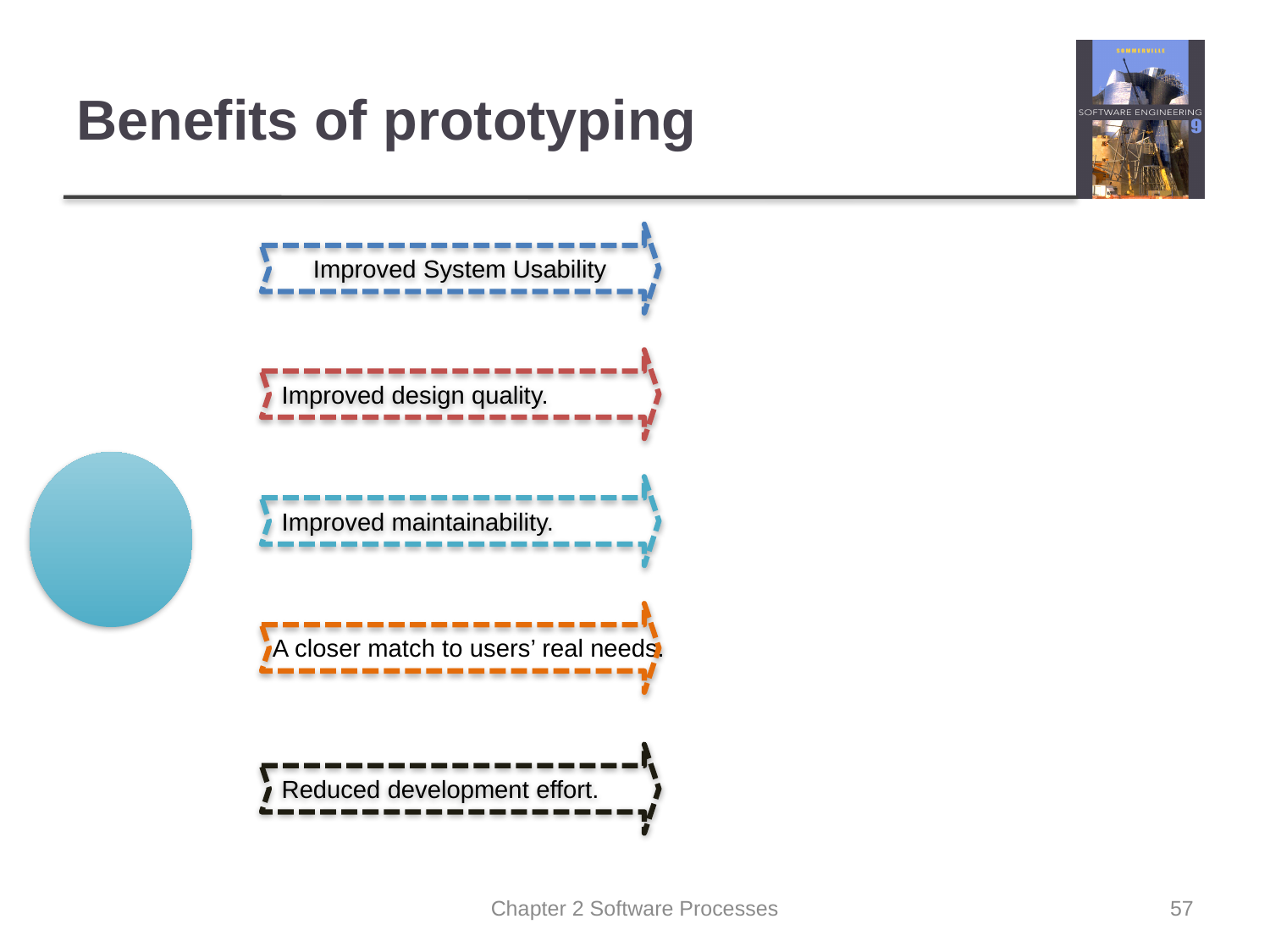

# Benefits of prototyping
Improved System Usability
Improved design quality.

Improved maintainability.

A closer match to users’ real needs.
Reduced development effort.
Chapter 2 Software Processes
57